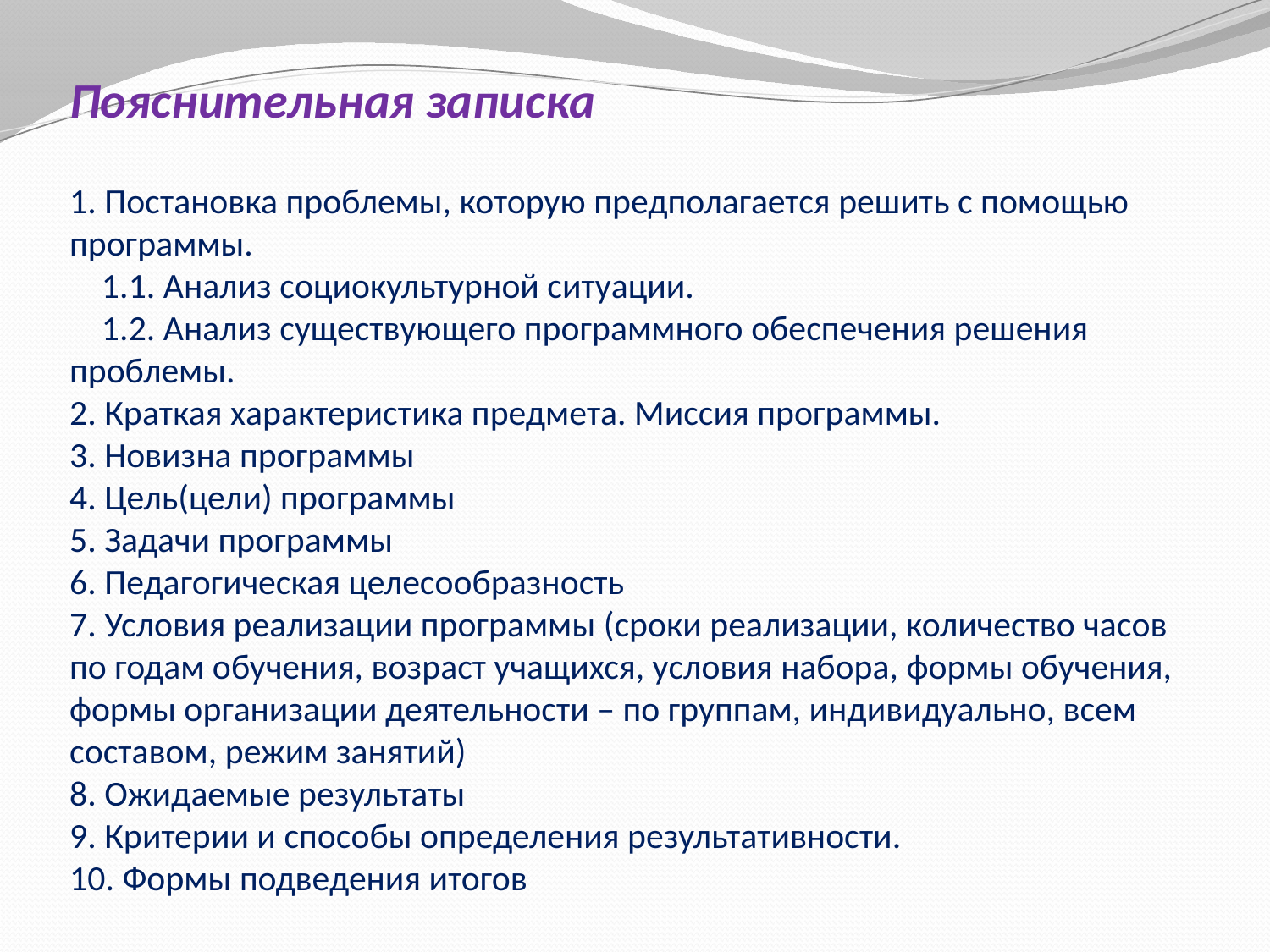

# Пояснительная записка 1. Постановка проблемы, которую предполагается решить с помощью программы. 1.1. Анализ социокультурной ситуации. 1.2. Анализ существующего программного обеспечения решения проблемы. 2. Краткая характеристика предмета. Миссия программы. 3. Новизна программы 4. Цель(цели) программы 5. Задачи программы 6. Педагогическая целесообразность 7. Условия реализации программы (сроки реализации, количество часов по годам обучения, возраст учащихся, условия набора, формы обучения, формы организации деятельности – по группам, индивидуально, всем составом, режим занятий) 8. Ожидаемые результаты 9. Критерии и способы определения результативности. 10. Формы подведения итогов